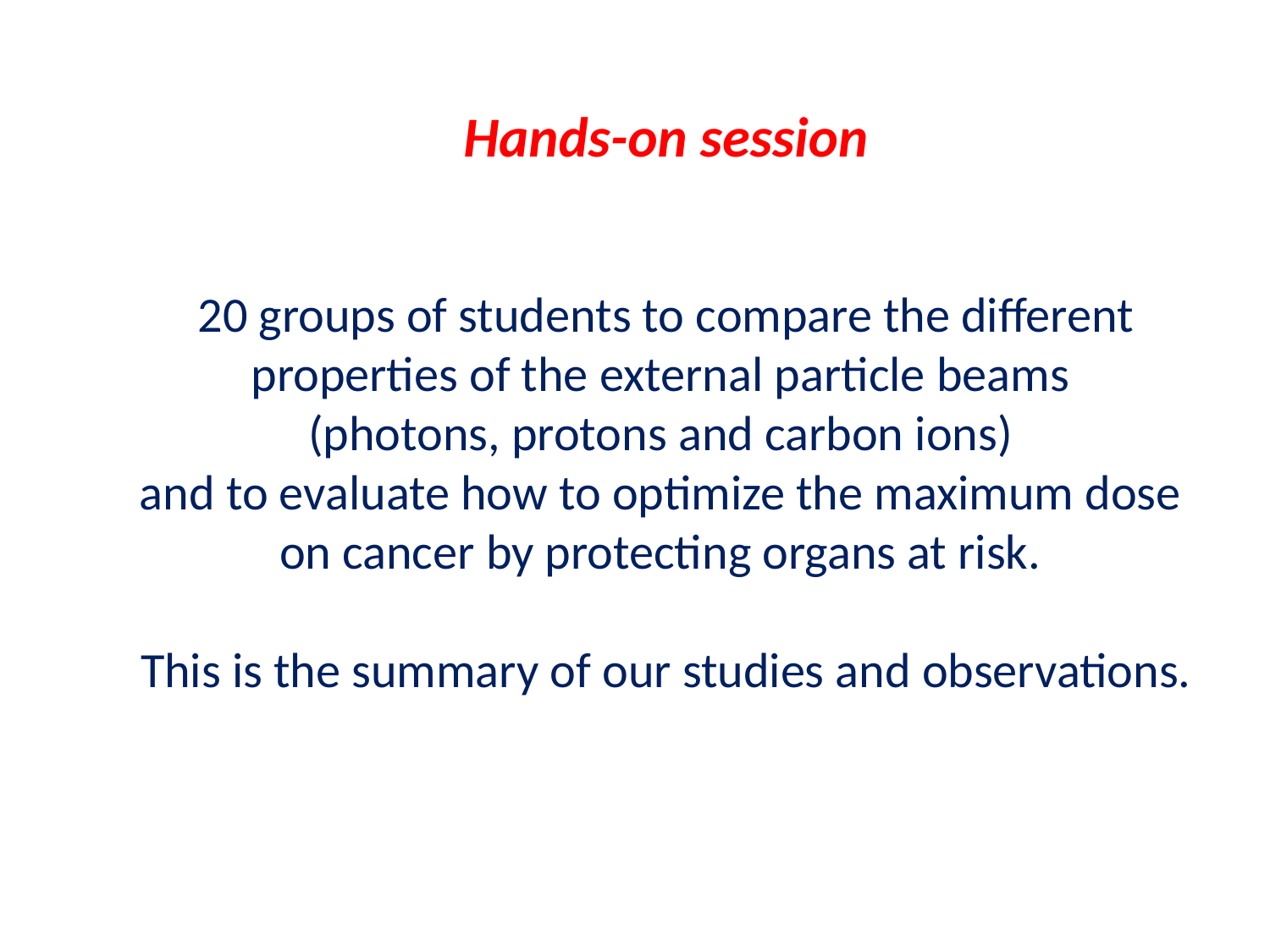

Hands-on session

20 groups of students to compare the different properties of the external particle beams
(photons, protons and carbon ions)
and to evaluate how to optimize the maximum dose
on cancer by protecting organs at risk.

This is the summary of our studies and observations.